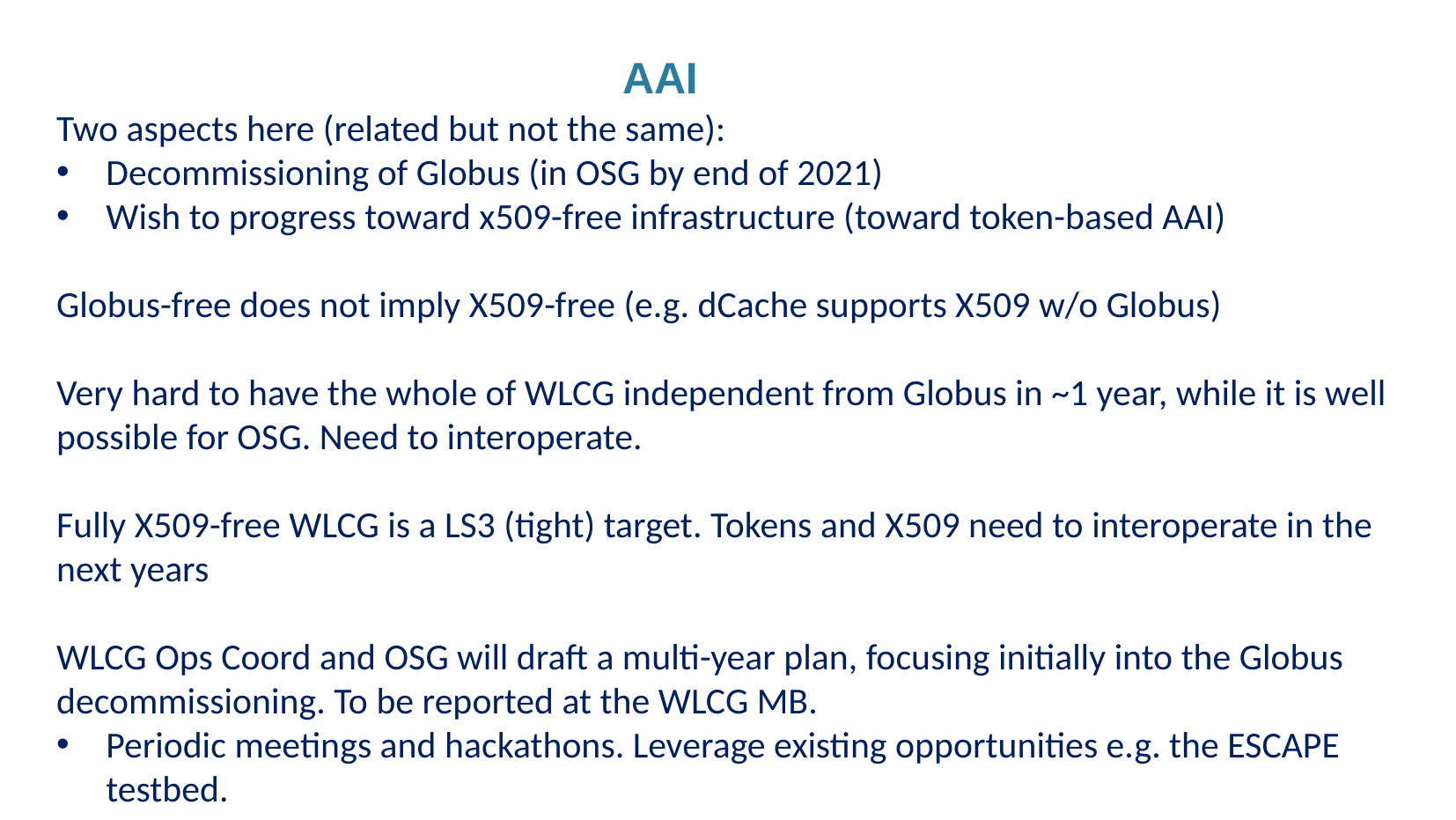

AAI
Two aspects here (related but not the same):
Decommissioning of Globus (in OSG by end of 2021)
Wish to progress toward x509-free infrastructure (toward token-based AAI)

Globus-free does not imply X509-free (e.g. dCache supports X509 w/o Globus)

Very hard to have the whole of WLCG independent from Globus in ~1 year, while it is well possible for OSG. Need to interoperate.

Fully X509-free WLCG is a LS3 (tight) target. Tokens and X509 need to interoperate in the next years

WLCG Ops Coord and OSG will draft a multi-year plan, focusing initially into the Globus decommissioning. To be reported at the WLCG MB.
Periodic meetings and hackathons. Leverage existing opportunities e.g. the ESCAPE testbed.